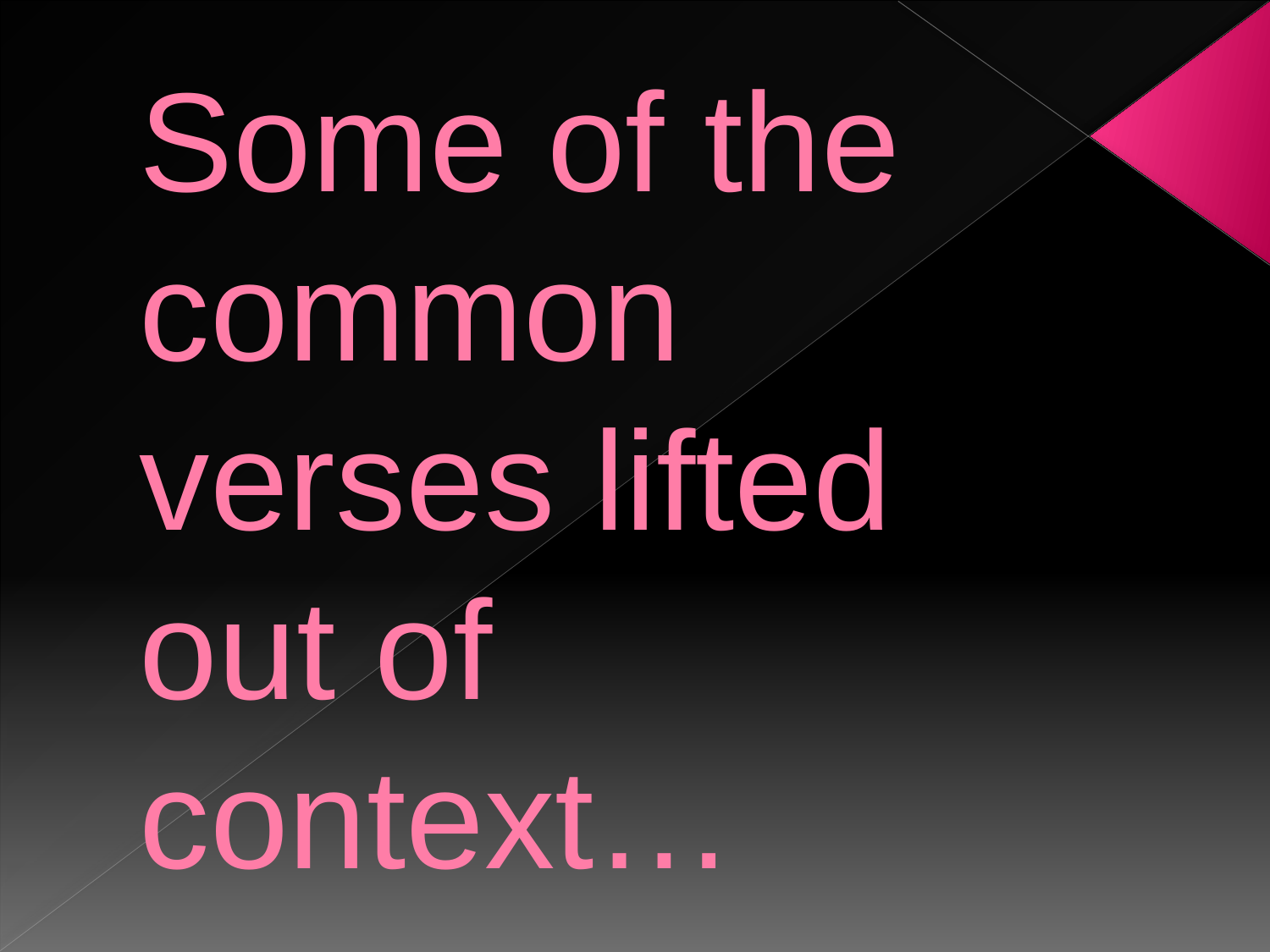

# Some of the common verses lifted out of context…